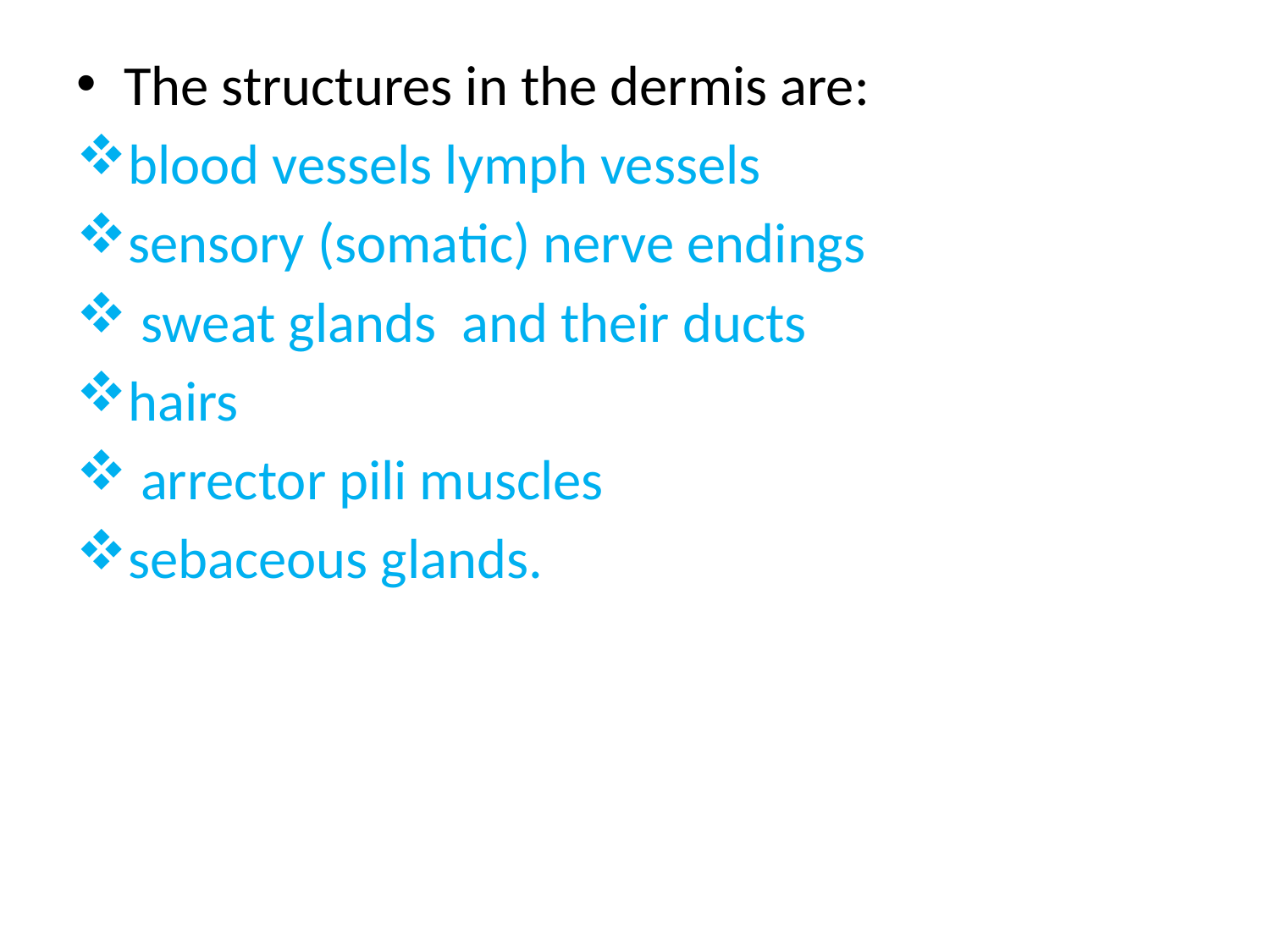

The structures in the dermis are:
blood vessels lymph vessels
sensory (somatic) nerve endings
 sweat glands  and their ducts
hairs
 arrector pili muscles
sebaceous glands.